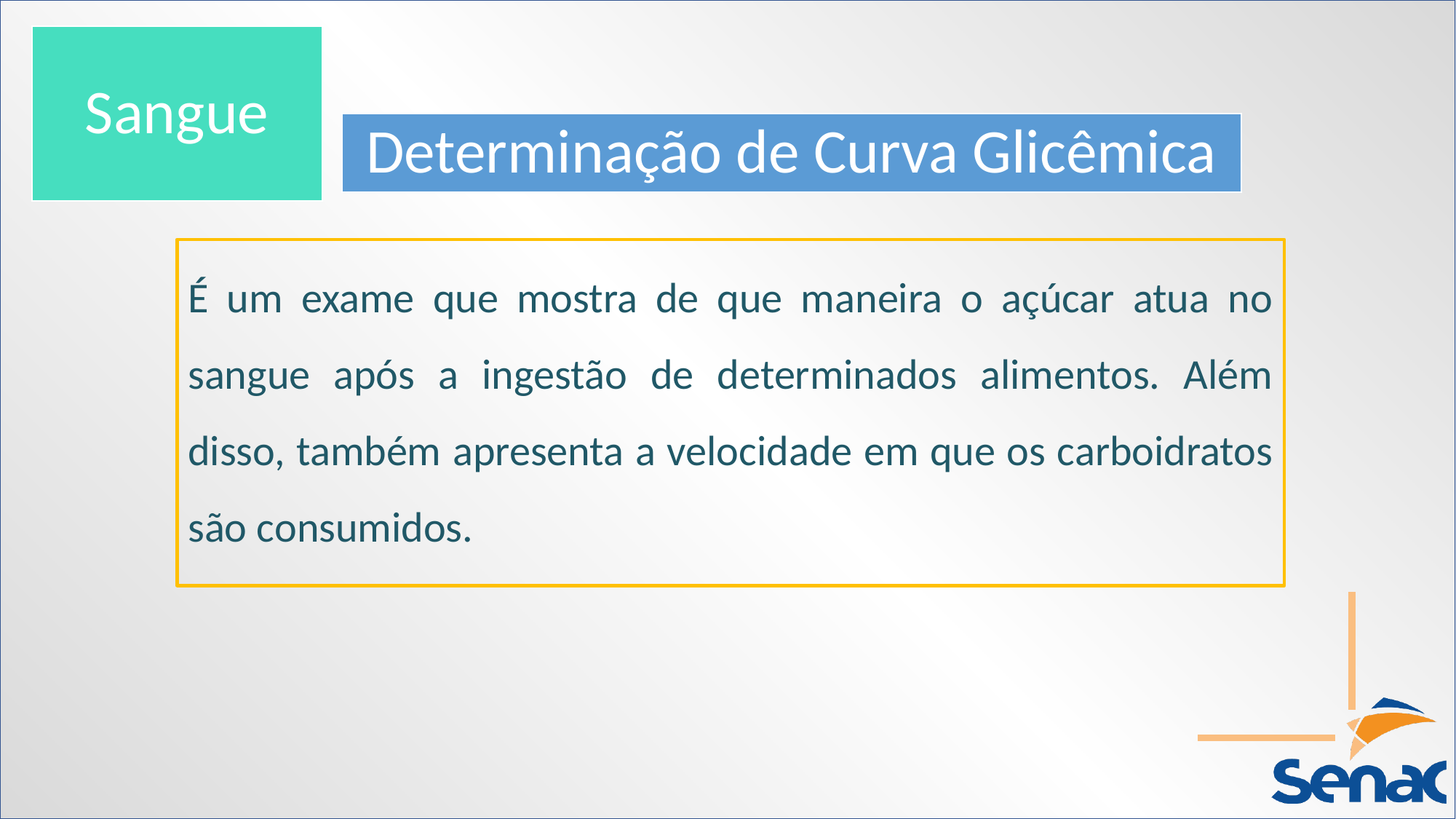

Sangue

Determinação de Curva Glicêmica
É um exame que mostra de que maneira o açúcar atua no sangue após a ingestão de determinados alimentos. Além disso, também apresenta a velocidade em que os carboidratos são consumidos.